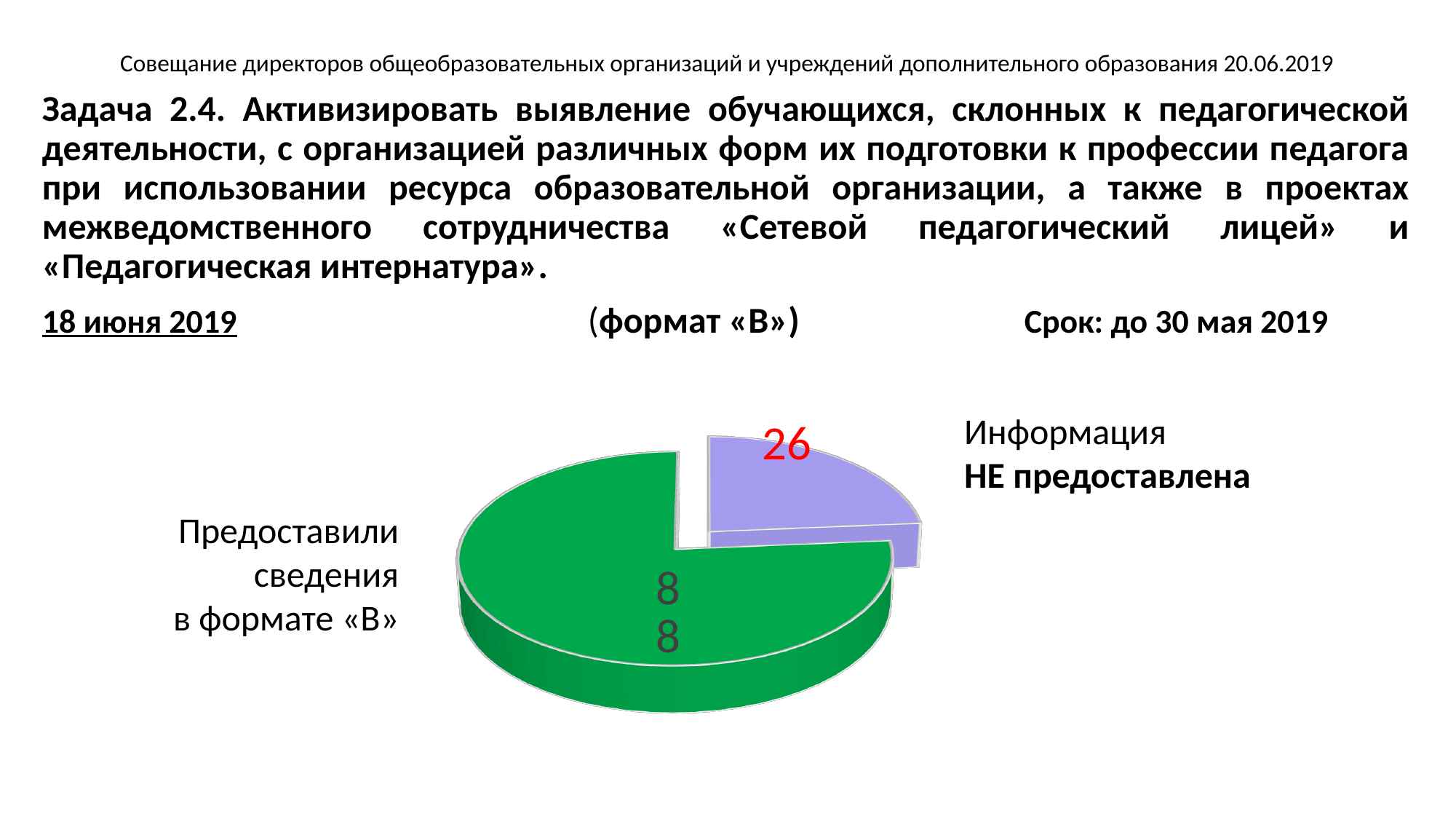

# Совещание директоров общеобразовательных организаций и учреждений дополнительного образования 20.06.2019
Задача 2.4. Активизировать выявление обучающихся, склонных к педагогической деятельности, с организацией различных форм их подготовки к профессии педагога при использовании ресурса образовательной организации, а также в проектах межведомственного сотрудничества «Сетевой педагогический лицей» и «Педагогическая интернатура».
18 июня 2019				(формат «В»)			Срок: до 30 мая 2019

[unsupported chart]

Информация
НЕ предоставлена
Предоставили сведения
в формате «В»